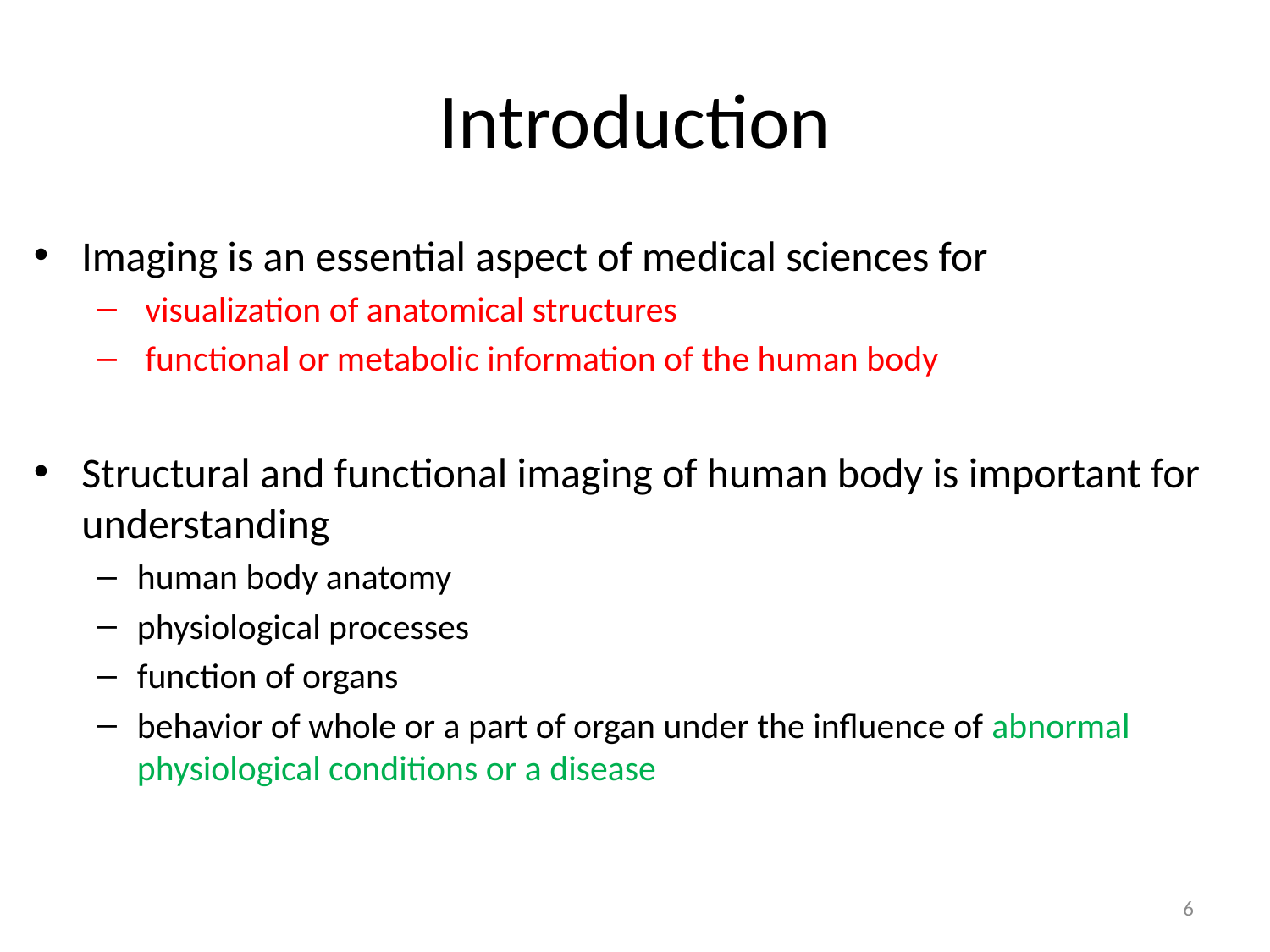

# Introduction
Imaging is an essential aspect of medical sciences for
 visualization of anatomical structures
 functional or metabolic information of the human body

Structural and functional imaging of human body is important for understanding
human body anatomy
physiological processes
function of organs
behavior of whole or a part of organ under the influence of abnormal physiological conditions or a disease

6